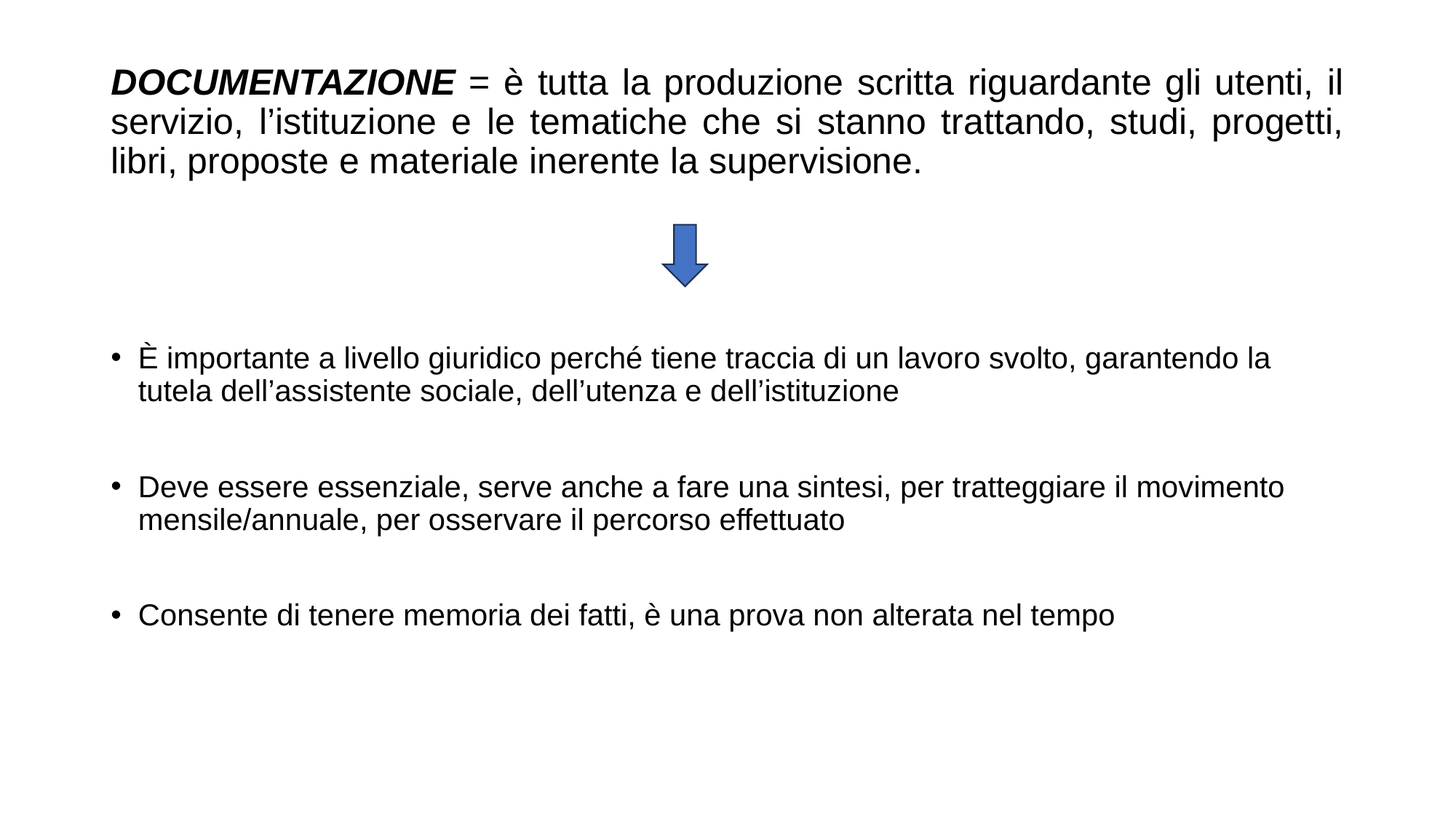

# DOCUMENTAZIONE = è tutta la produzione scritta riguardante gli utenti, il servizio, l’istituzione e le tematiche che si stanno trattando, studi, progetti, libri, proposte e materiale inerente la supervisione.

È importante a livello giuridico perché tiene traccia di un lavoro svolto, garantendo la tutela dell’assistente sociale, dell’utenza e dell’istituzione

Deve essere essenziale, serve anche a fare una sintesi, per tratteggiare il movimento mensile/annuale, per osservare il percorso effettuato

Consente di tenere memoria dei fatti, è una prova non alterata nel tempo